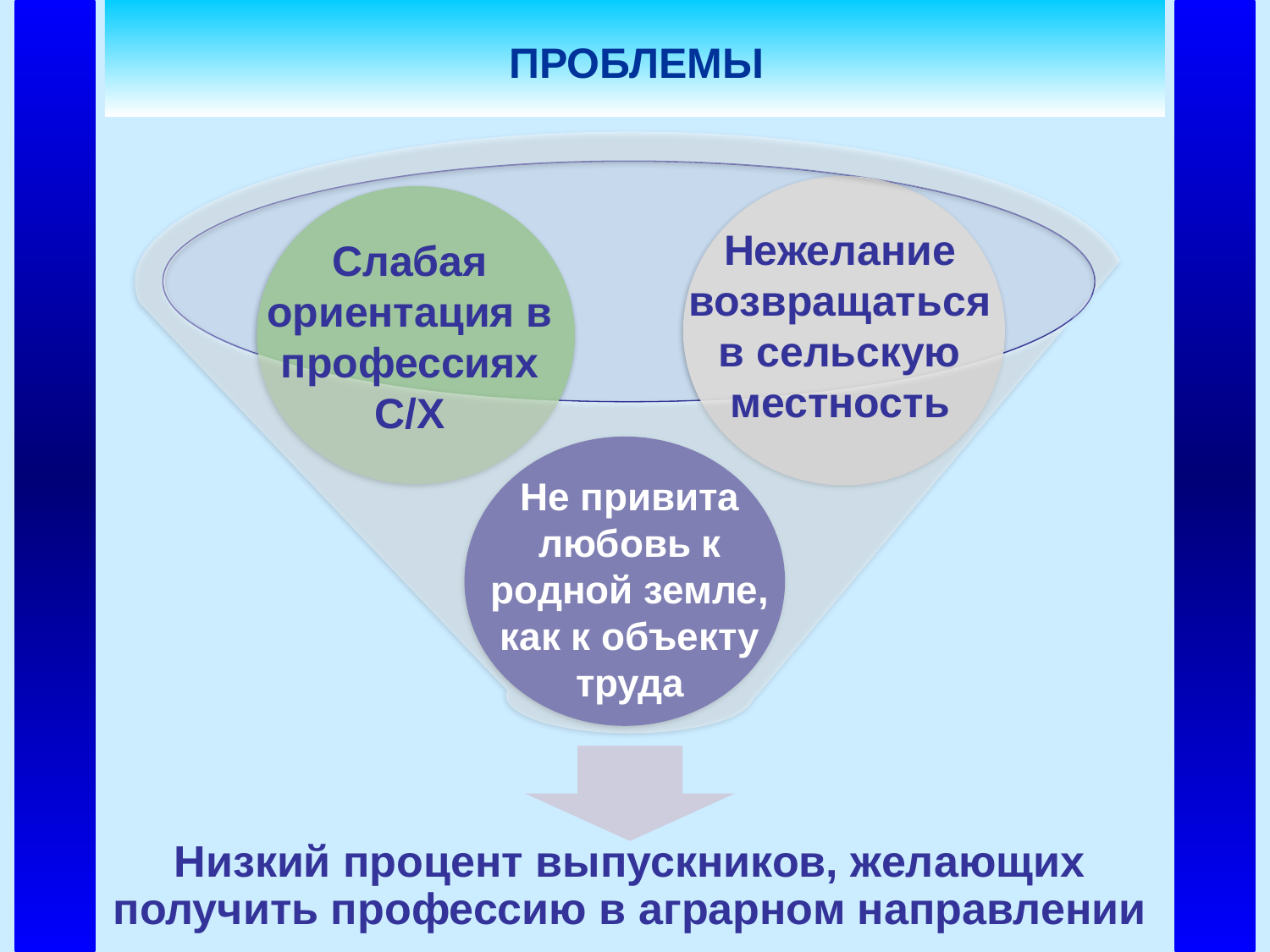

ПРОБЛЕМЫ
Низкий процент выпускников, желающих получить профессию в аграрном направлении

Нежелание возвращаться в сельскую местность

Слабая ориентация в профессиях С/Х
Не привита любовь к родной земле, как к объекту труда